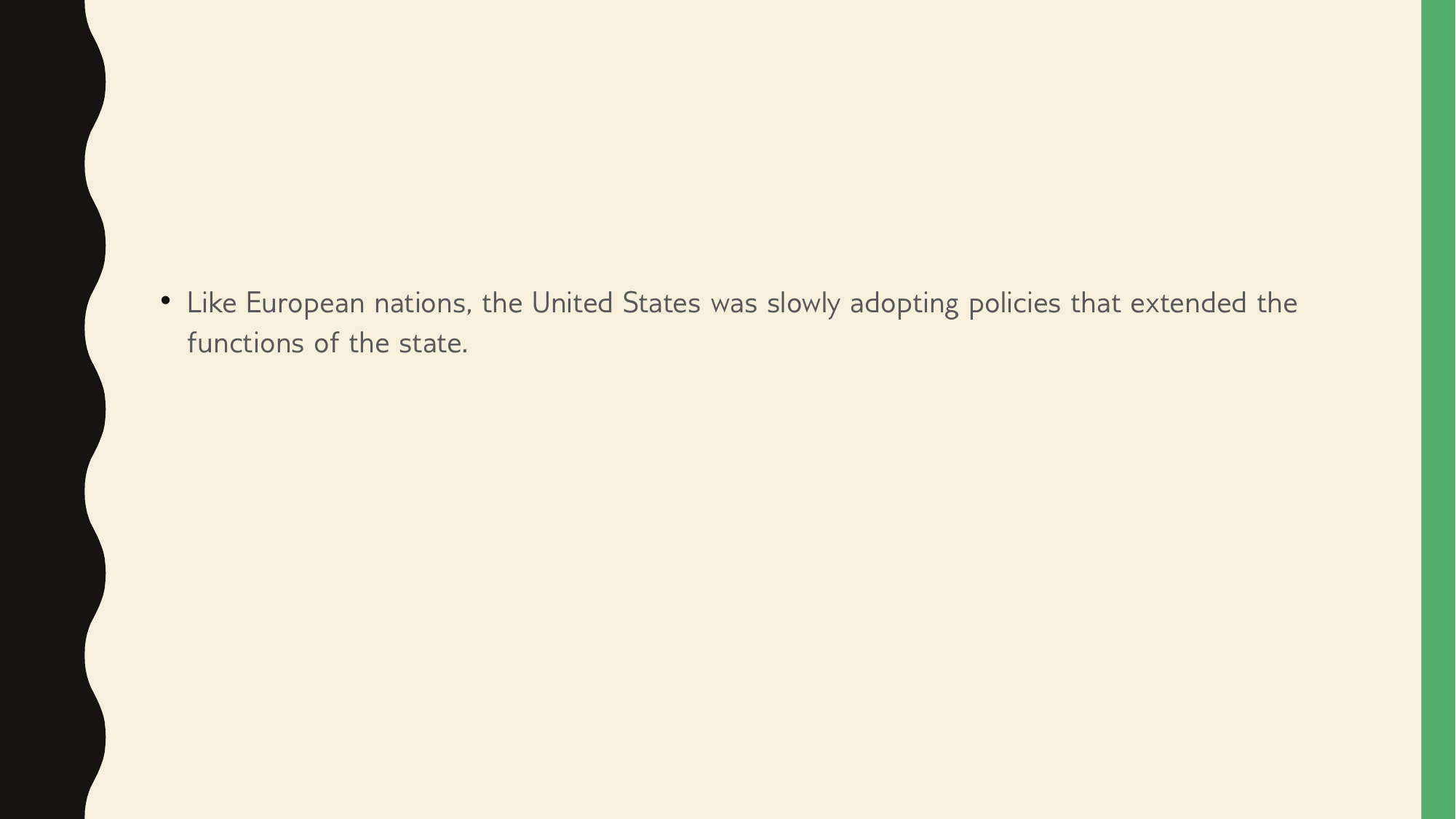

#
Like European nations, the United States was slowly adopting policies that extended the functions of the state.